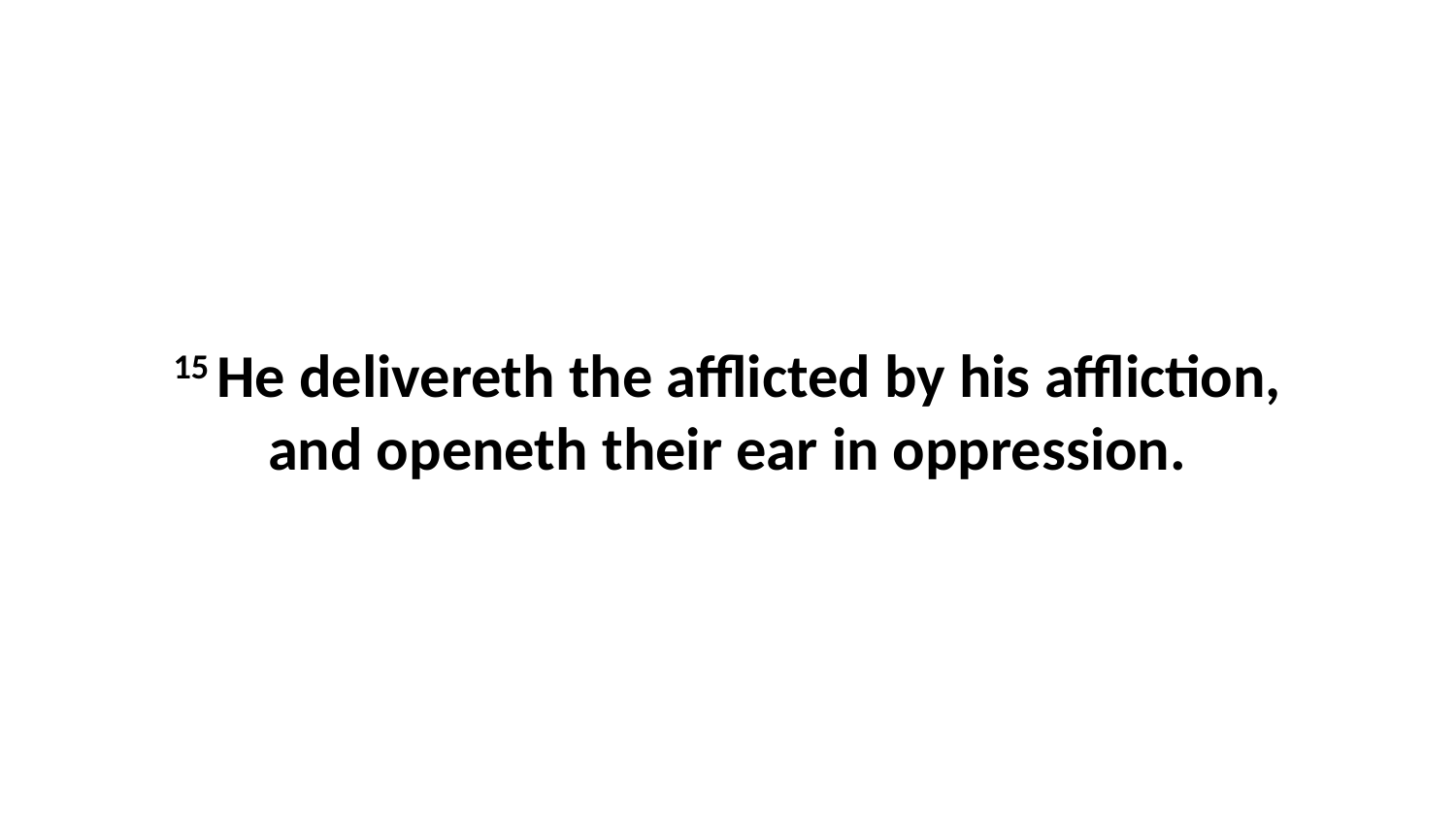

15 He delivereth the afflicted by his affliction, and openeth their ear in oppression.